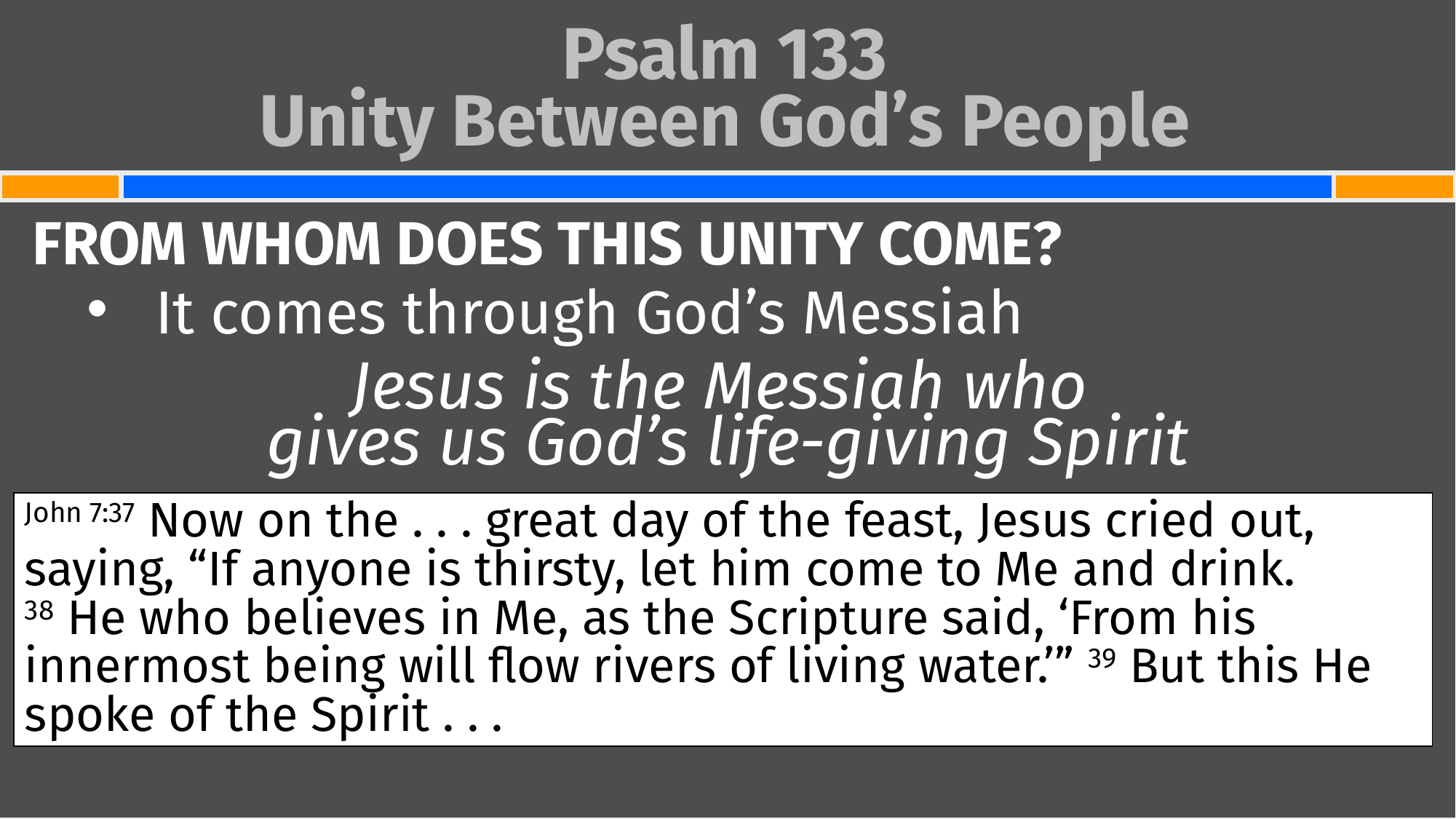

Psalm 133
Unity Between God’s People
#

FROM WHOM DOES THIS UNITY COME?
It comes through God’s Messiah
Jesus is the Messiah who
gives us God’s life-giving Spirit
John 7:37 Now on the . . . great day of the feast, Jesus cried out, saying, “If anyone is thirsty, let him come to Me and drink.
38 He who believes in Me, as the Scripture said, ‘From his innermost being will flow rivers of living water.’” 39 But this He spoke of the Spirit . . .